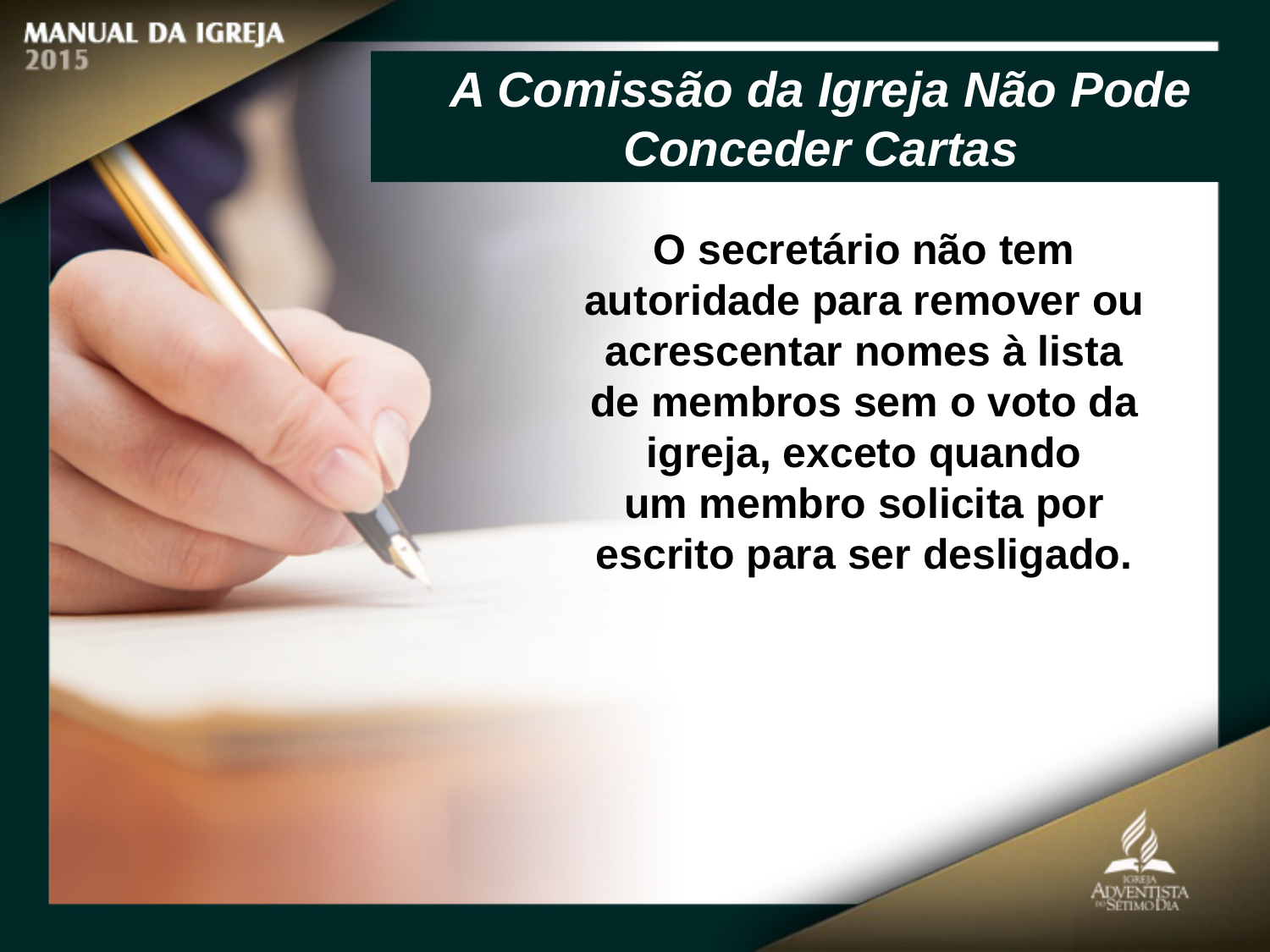

A Comissão da Igreja Não Pode Conceder Cartas
O secretário não tem autoridade para remover ou acrescentar nomes à lista de membros sem o voto da igreja, exceto quando
um membro solicita por escrito para ser desligado.